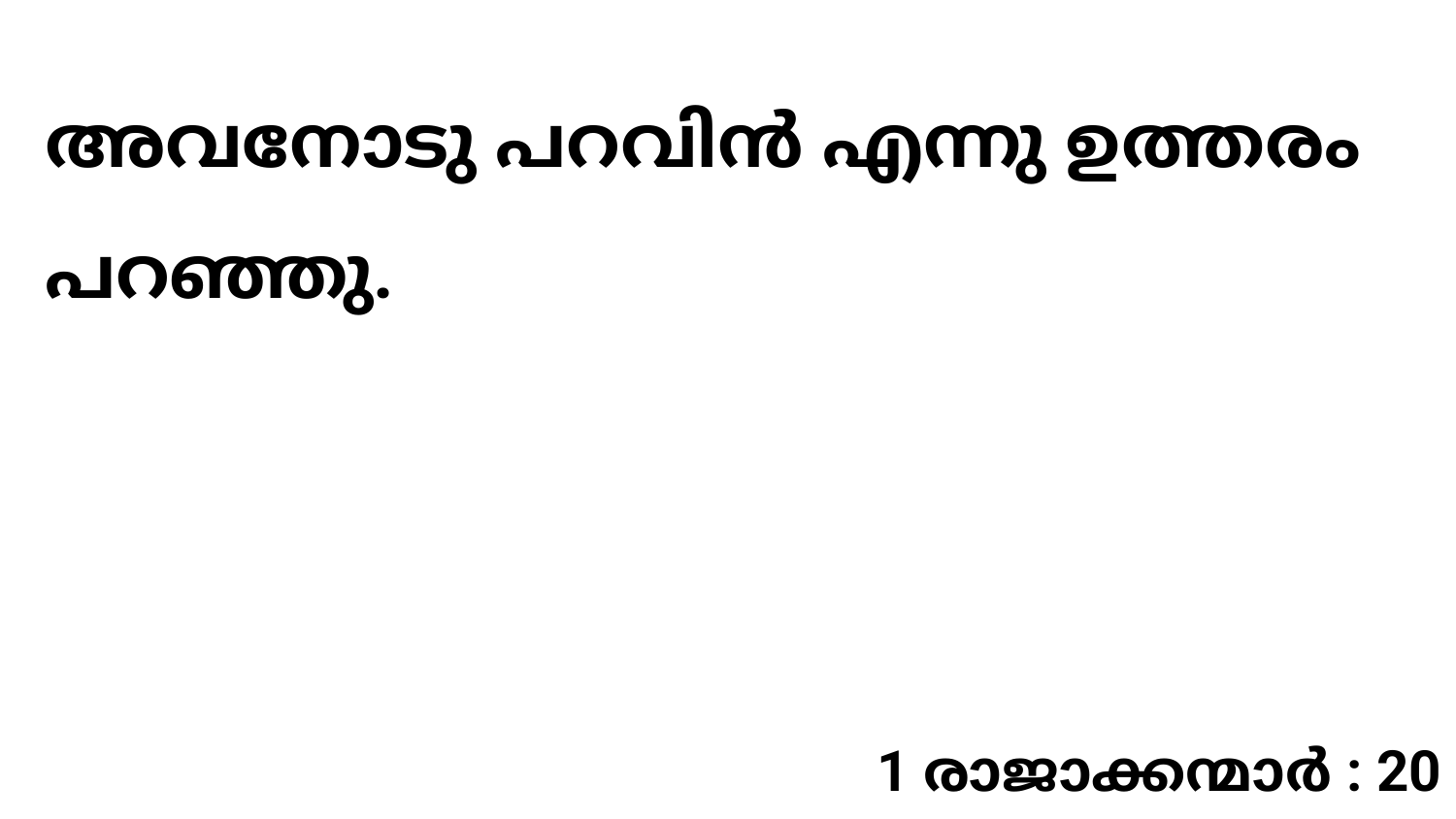

അവനോടു പറവിൻ എന്നു ഉത്തരം പറഞ്ഞു.
1 രാജാക്കന്മാർ : 20